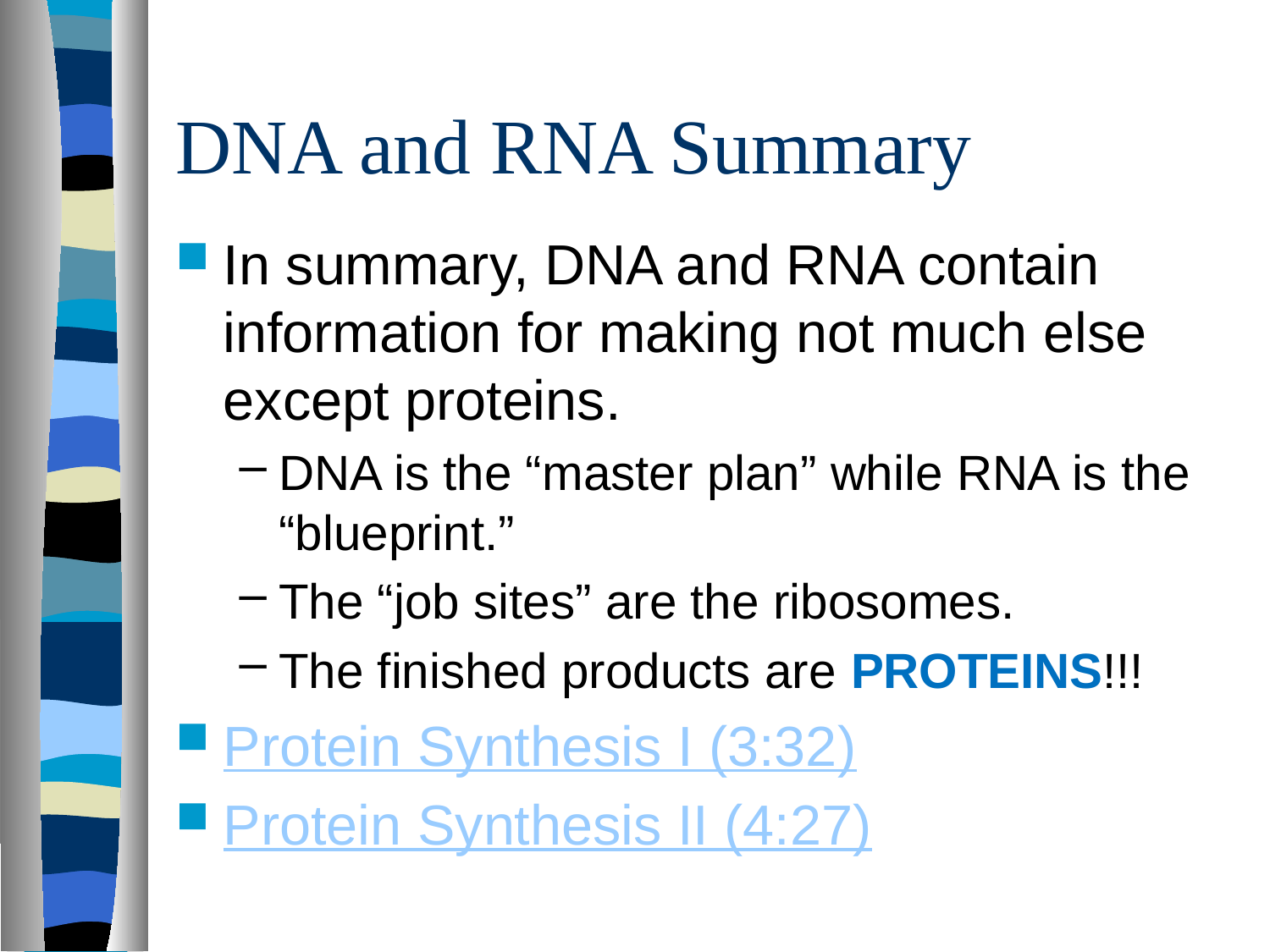

# DNA and RNA Summary
In summary, DNA and RNA contain information for making not much else except proteins.
DNA is the “master plan” while RNA is the “blueprint.”
The “job sites” are the ribosomes.
The finished products are PROTEINS!!!
Protein Synthesis I (3:32)
Protein Synthesis II (4:27)